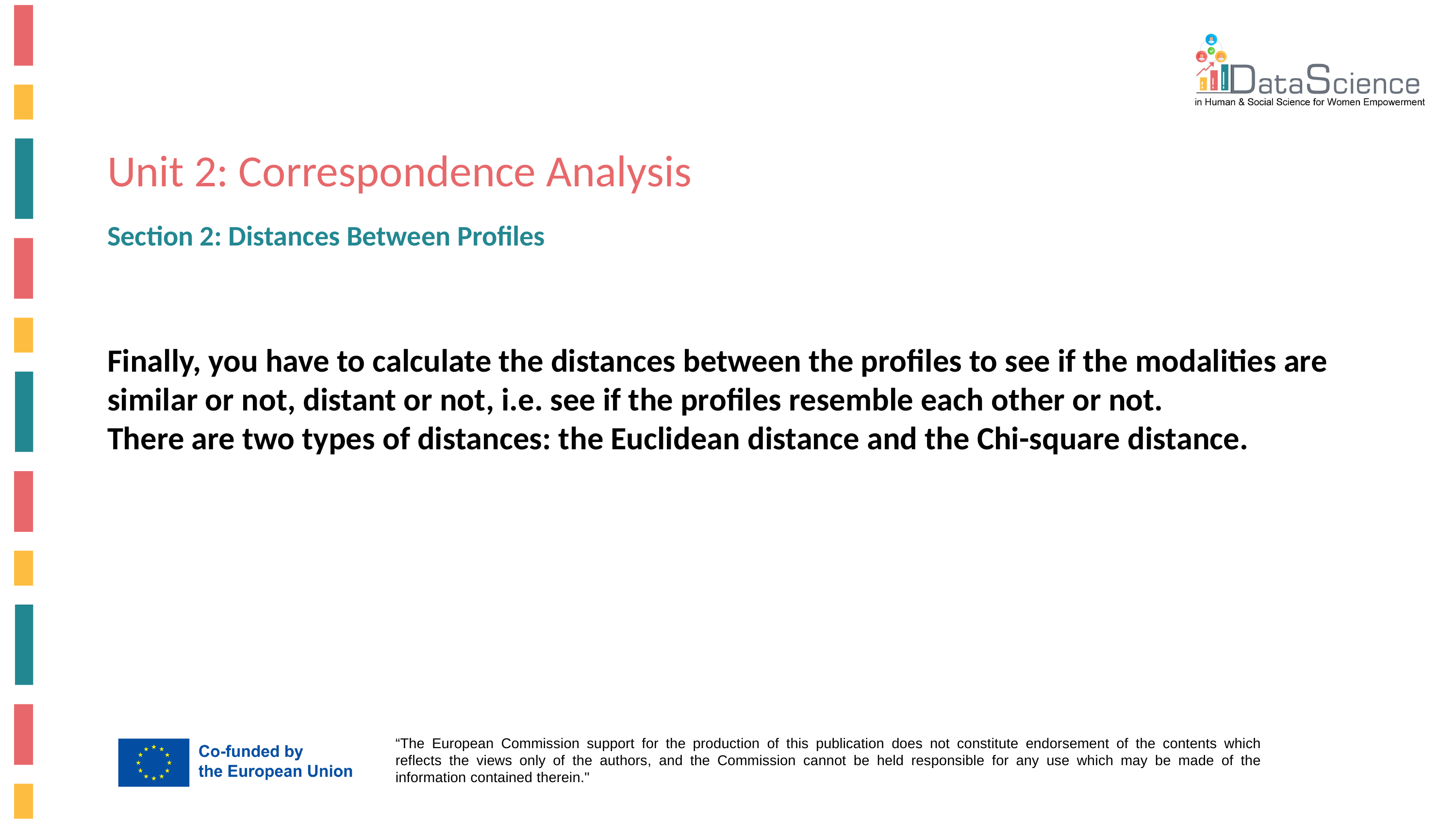

# Unit 2: Correspondence Analysis

Section 2: Distances Between Profiles

Finally, you have to calculate the distances between the profiles to see if the modalities are similar or not, distant or not, i.e. see if the profiles resemble each other or not.
There are two types of distances: the Euclidean distance and the Chi-square distance.